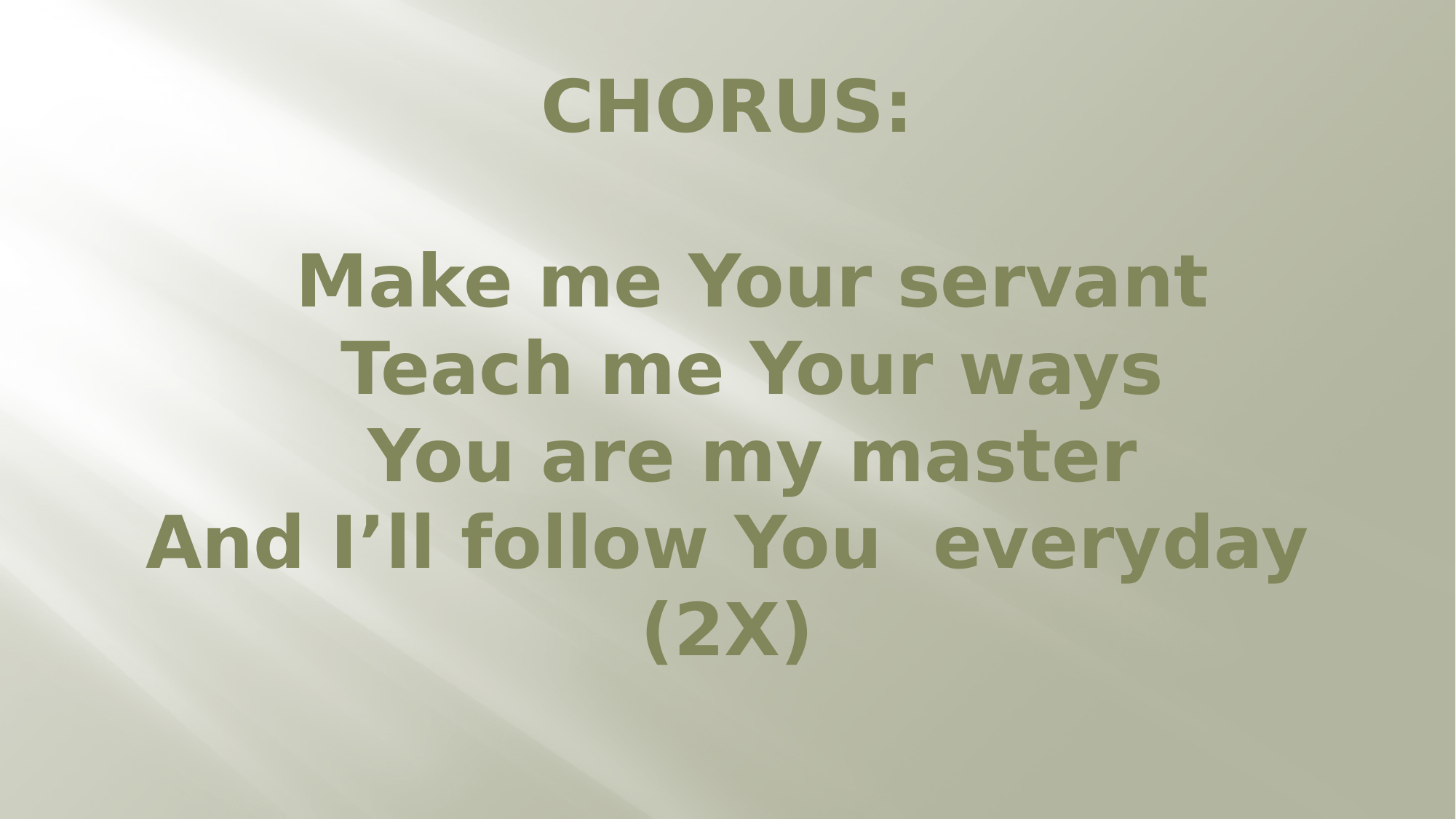

# CHORUS: Make me Your servant Teach me Your ways You are my master And I’ll follow You  everyday (2X)